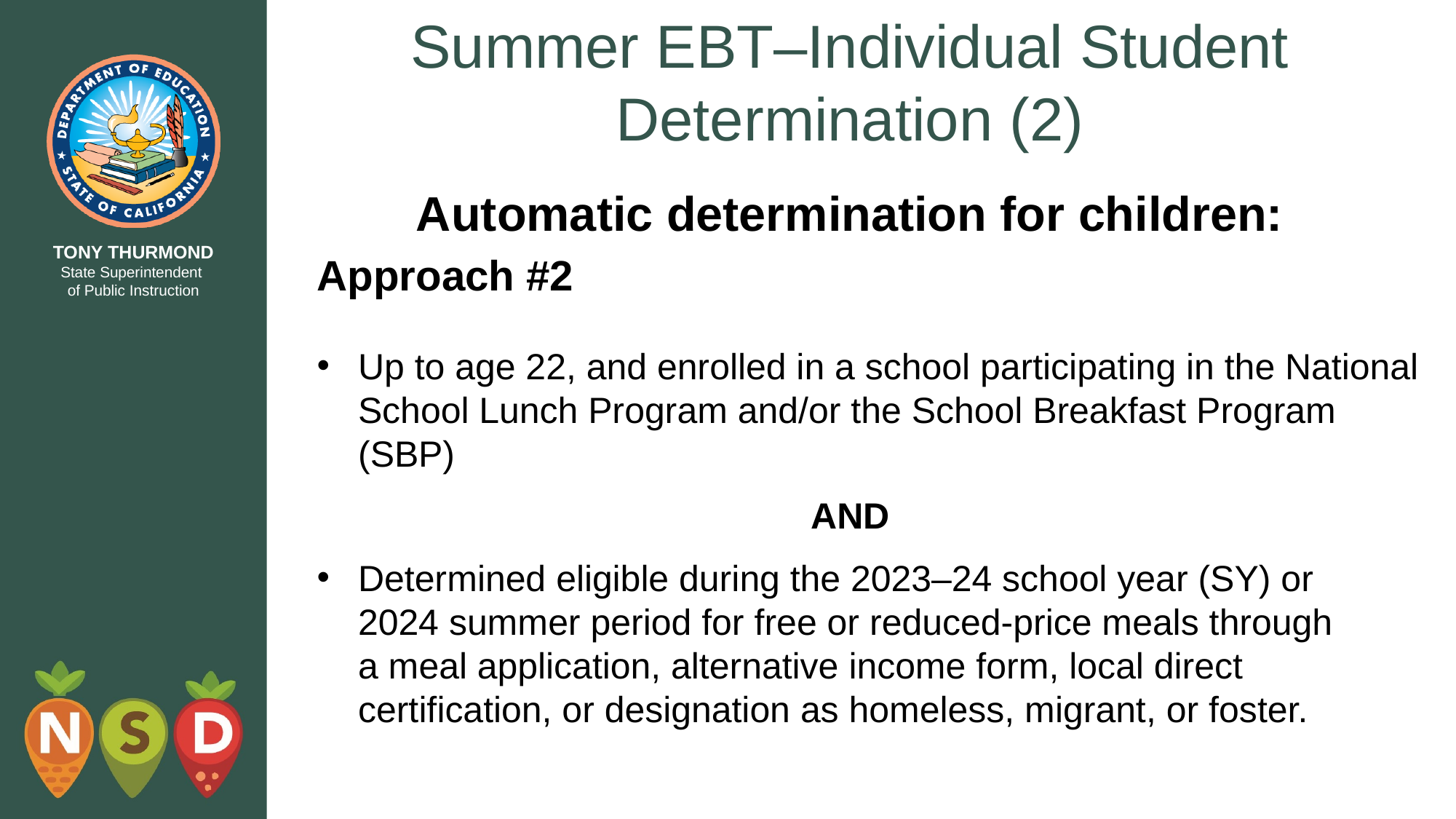

# Summer EBT–Individual Student Determination (2)
Automatic determination for children:

Approach #2

Up to age 22, and enrolled in a school participating in the National School Lunch Program and/or the School Breakfast Program (SBP)
AND
Determined eligible during the 2023–24 school year (SY) or 2024 summer period for free or reduced-price meals through a meal application, alternative income form, local direct certification, or designation as homeless, migrant, or foster.